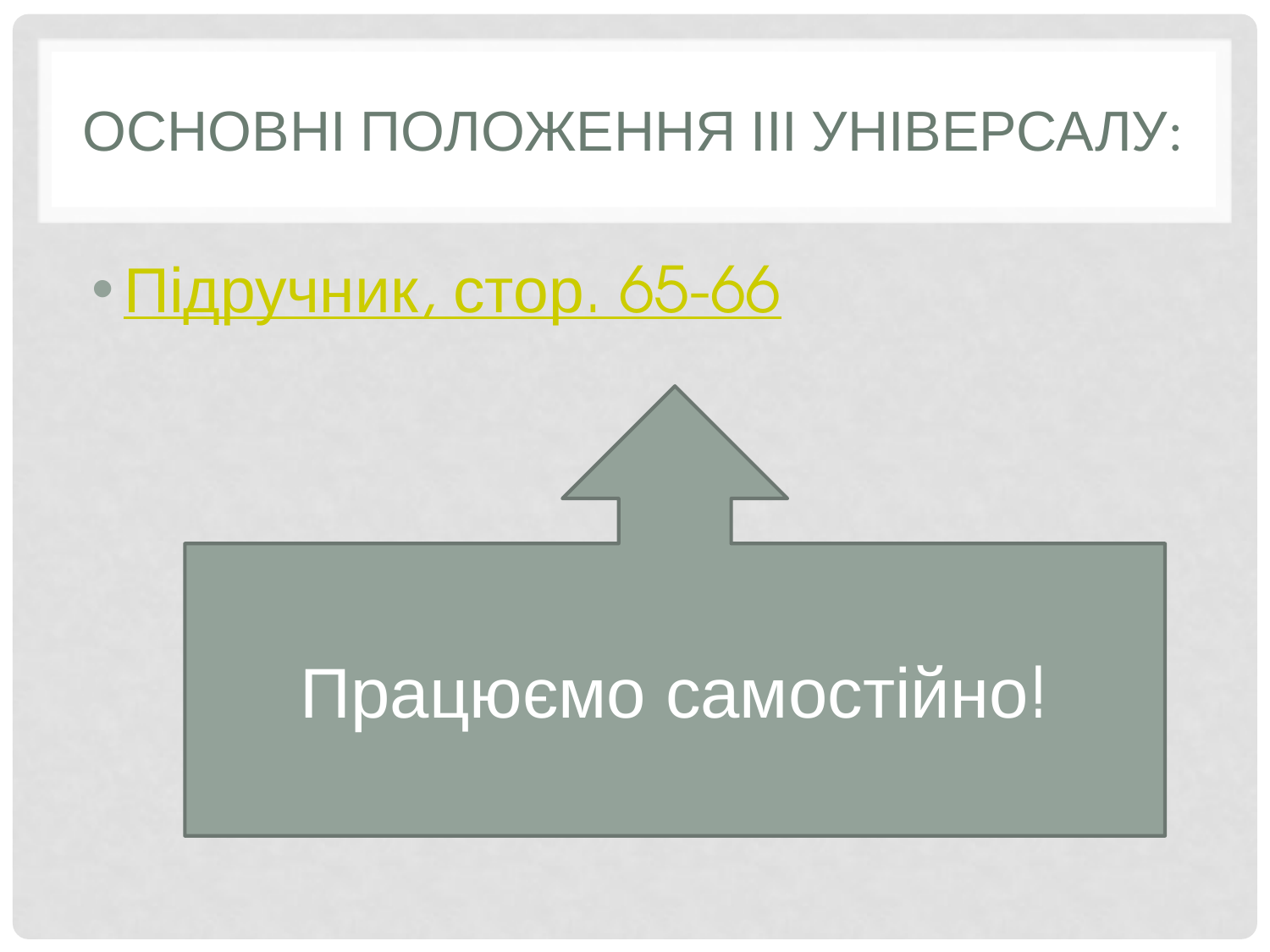

# Основні положення ІІІ Універсалу:
Підручник, стор. 65-66
Працюємо самостійно!